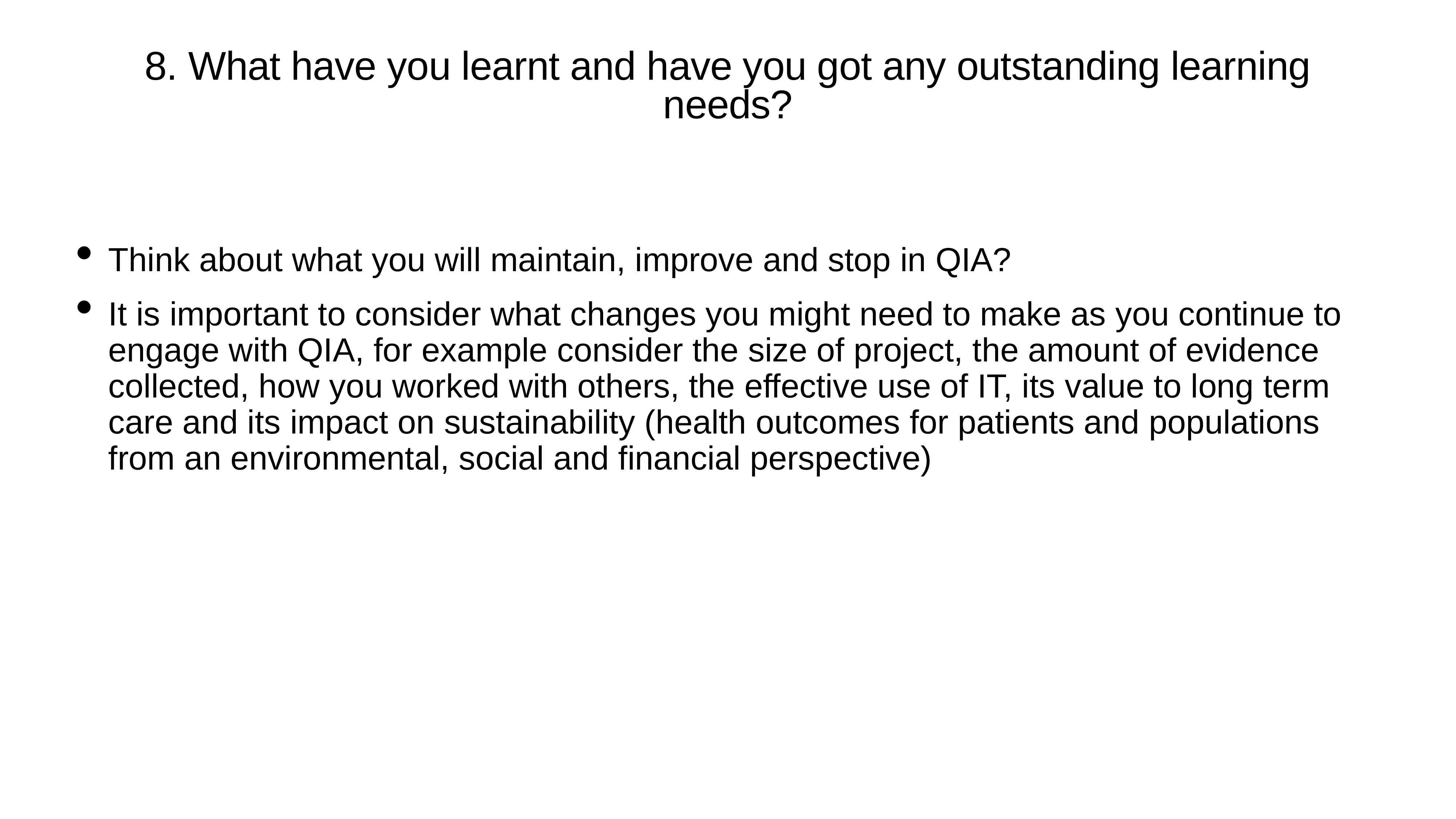

# 8. What have you learnt and have you got any outstanding learning needs?
Think about what you will maintain, improve and stop in QIA?
It is important to consider what changes you might need to make as you continue to engage with QIA, for example consider the size of project, the amount of evidence collected, how you worked with others, the effective use of IT, its value to long term care and its impact on sustainability (health outcomes for patients and populations from an environmental, social and financial perspective)